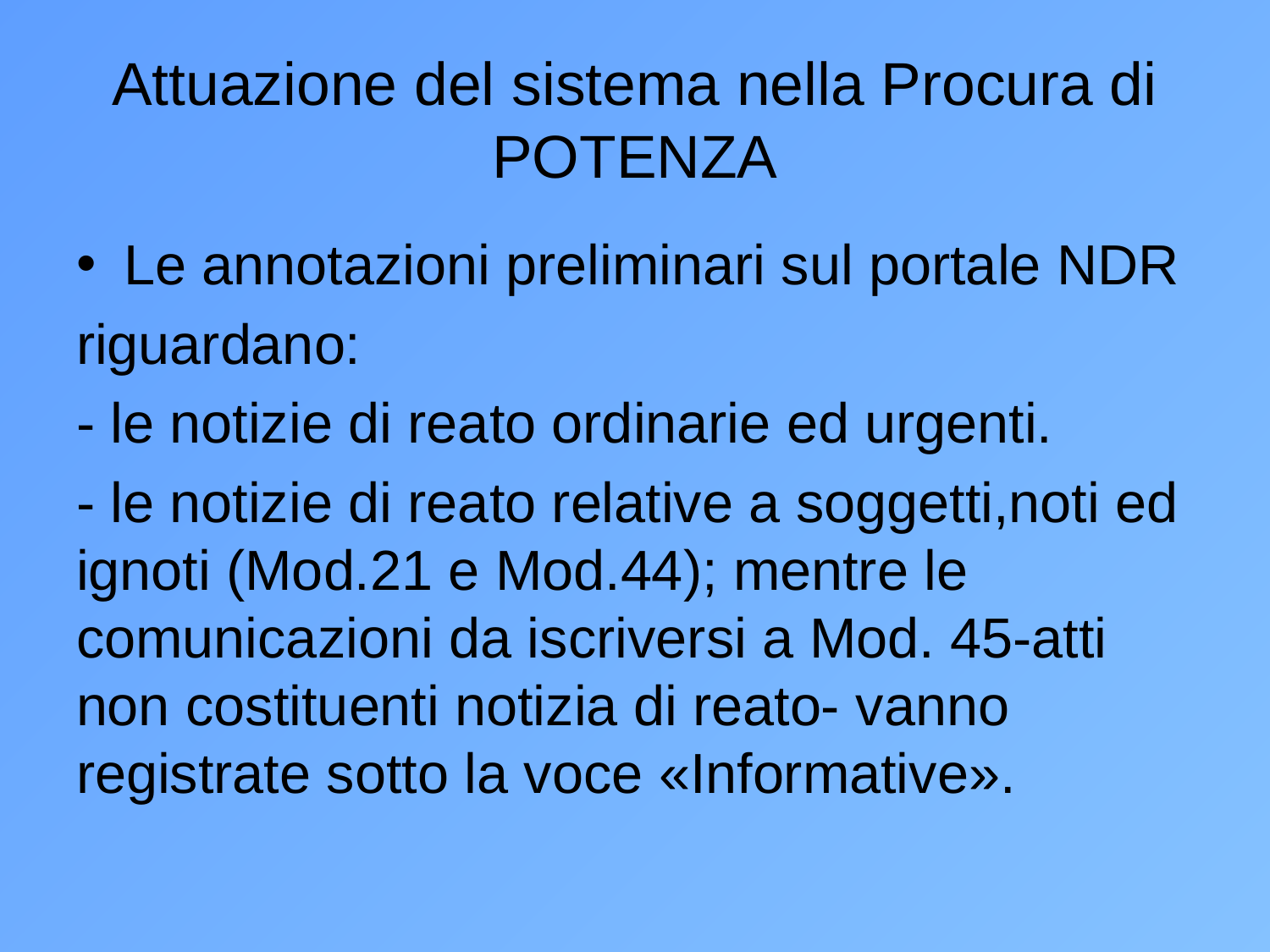

# Attuazione del sistema nella Procura di POTENZA
Le annotazioni preliminari sul portale NDR
riguardano:
- le notizie di reato ordinarie ed urgenti.
- le notizie di reato relative a soggetti,noti ed ignoti (Mod.21 e Mod.44); mentre le comunicazioni da iscriversi a Mod. 45-atti non costituenti notizia di reato- vanno registrate sotto la voce «Informative».